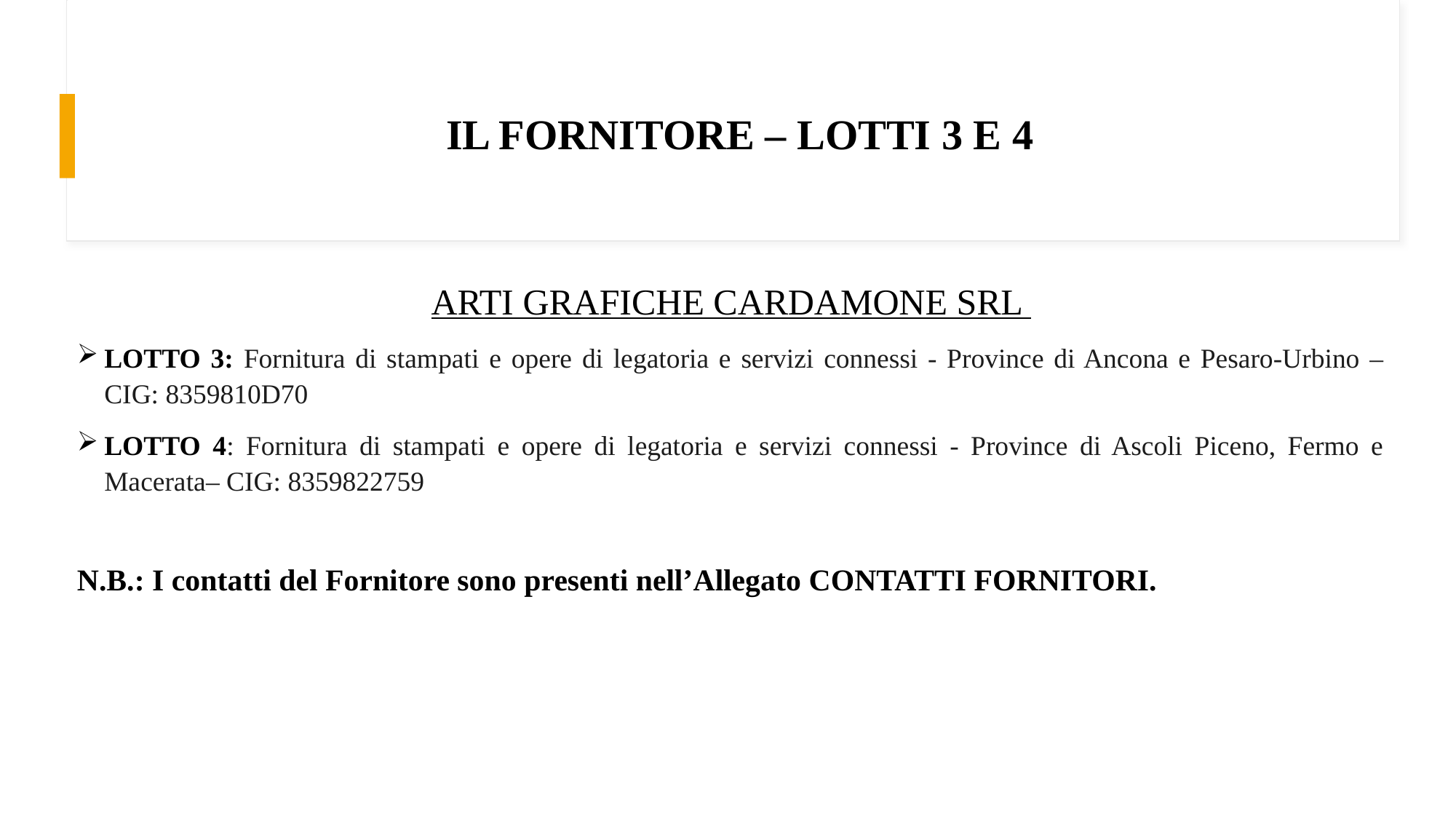

# IL FORNITORE – LOTTI 3 E 4
ARTI GRAFICHE CARDAMONE SRL
LOTTO 3: Fornitura di stampati e opere di legatoria e servizi connessi - Province di Ancona e Pesaro-Urbino – CIG: 8359810D70
LOTTO 4: Fornitura di stampati e opere di legatoria e servizi connessi - Province di Ascoli Piceno, Fermo e Macerata– CIG: 8359822759

N.B.: I contatti del Fornitore sono presenti nell’Allegato CONTATTI FORNITORI.